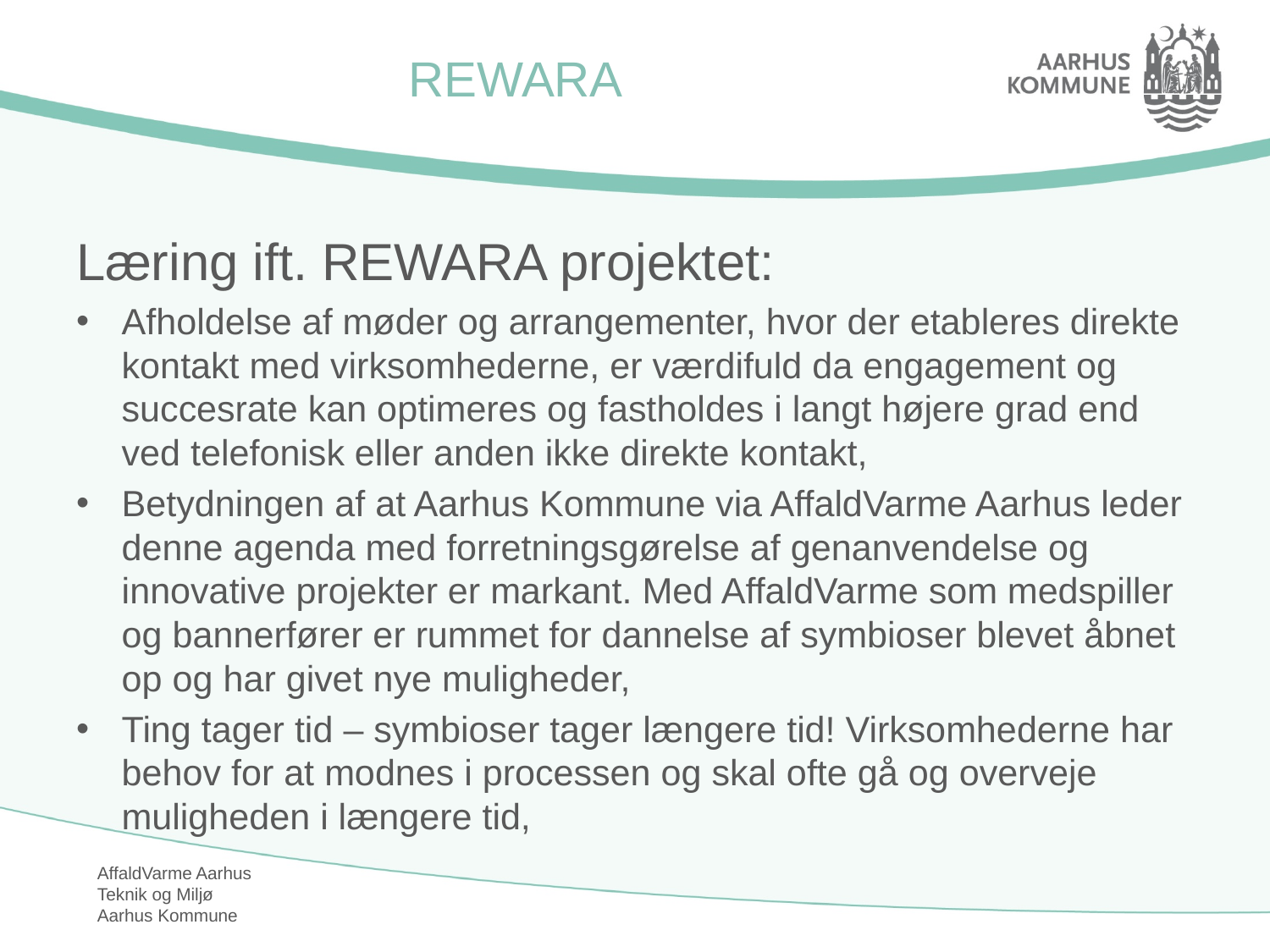

# REWARA
Læring ift. REWARA projektet:
Afholdelse af møder og arrangementer, hvor der etableres direkte kontakt med virksomhederne, er værdifuld da engagement og succesrate kan optimeres og fastholdes i langt højere grad end ved telefonisk eller anden ikke direkte kontakt,
Betydningen af at Aarhus Kommune via AffaldVarme Aarhus leder denne agenda med forretningsgørelse af genanvendelse og innovative projekter er markant. Med AffaldVarme som medspiller og bannerfører er rummet for dannelse af symbioser blevet åbnet op og har givet nye muligheder,
Ting tager tid – symbioser tager længere tid! Virksomhederne har behov for at modnes i processen og skal ofte gå og overveje muligheden i længere tid,